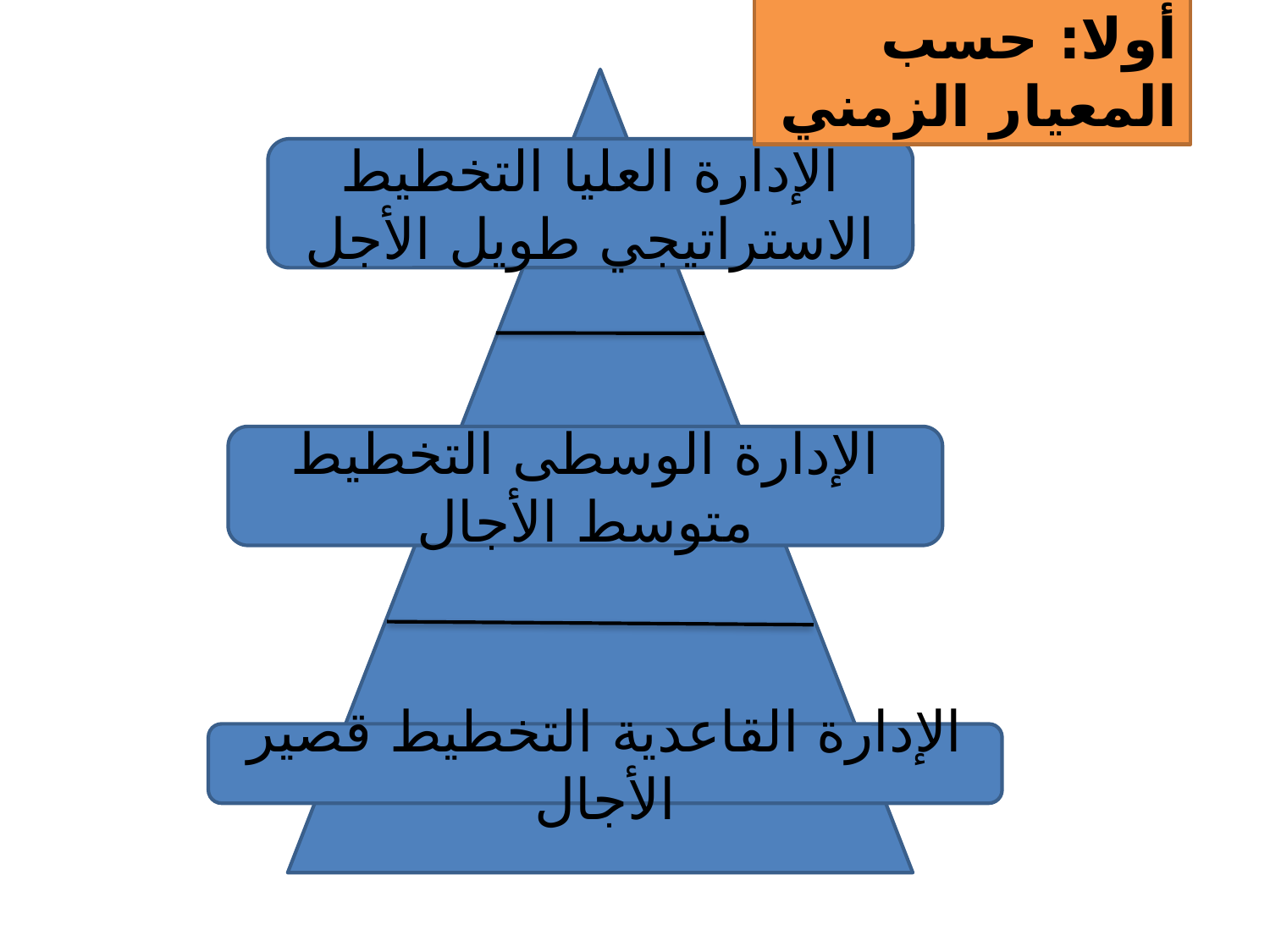

أولا: حسب المعيار الزمني

الإدارة العليا التخطيط الاستراتيجي طويل الأجل
الإدارة الوسطى التخطيط متوسط الأجال
الإدارة القاعدية التخطيط قصير الأجال